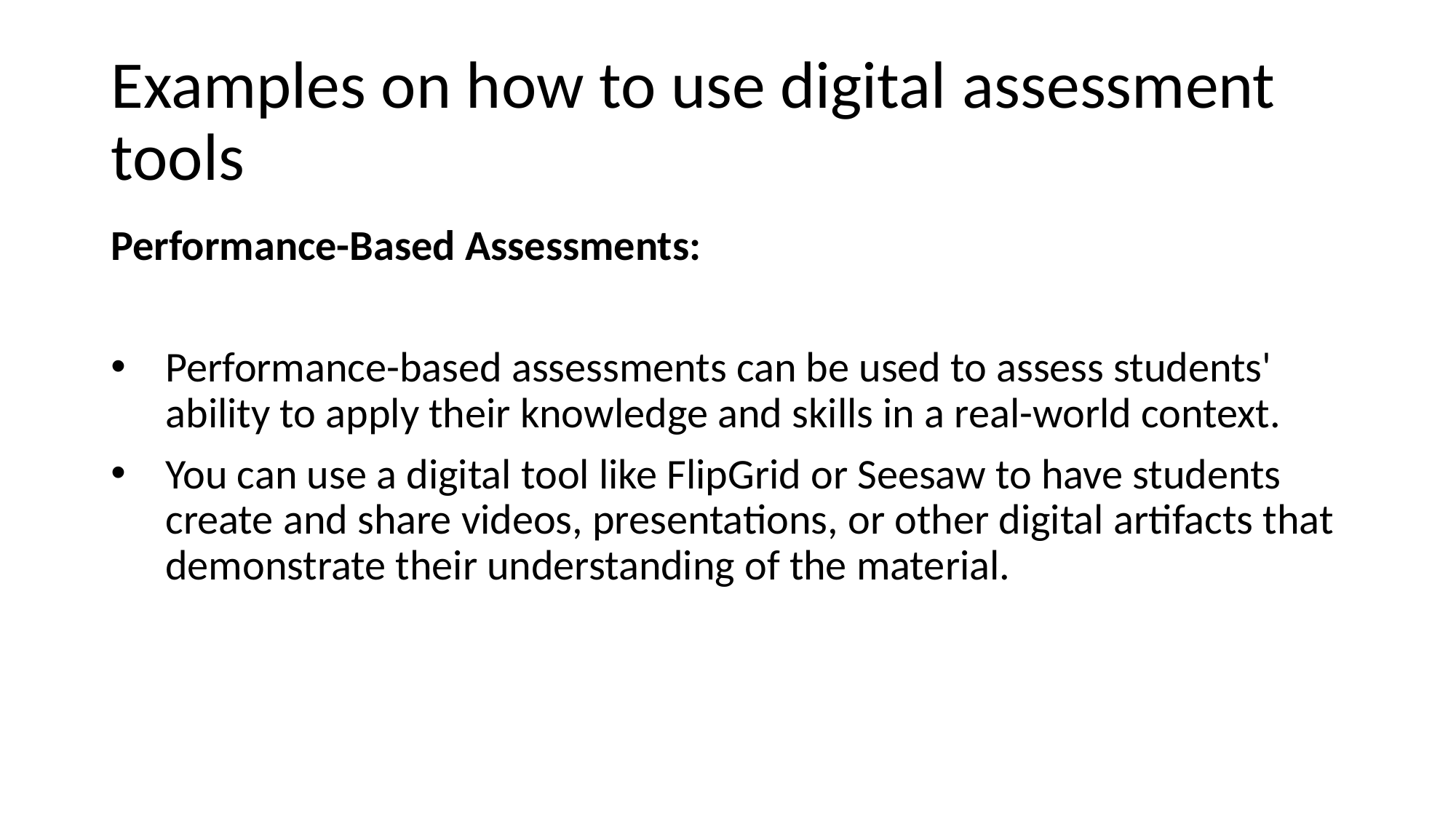

# Examples on how to use digital assessment tools
Performance-Based Assessments:

Performance-based assessments can be used to assess students' ability to apply their knowledge and skills in a real-world context.
You can use a digital tool like FlipGrid or Seesaw to have students create and share videos, presentations, or other digital artifacts that demonstrate their understanding of the material.